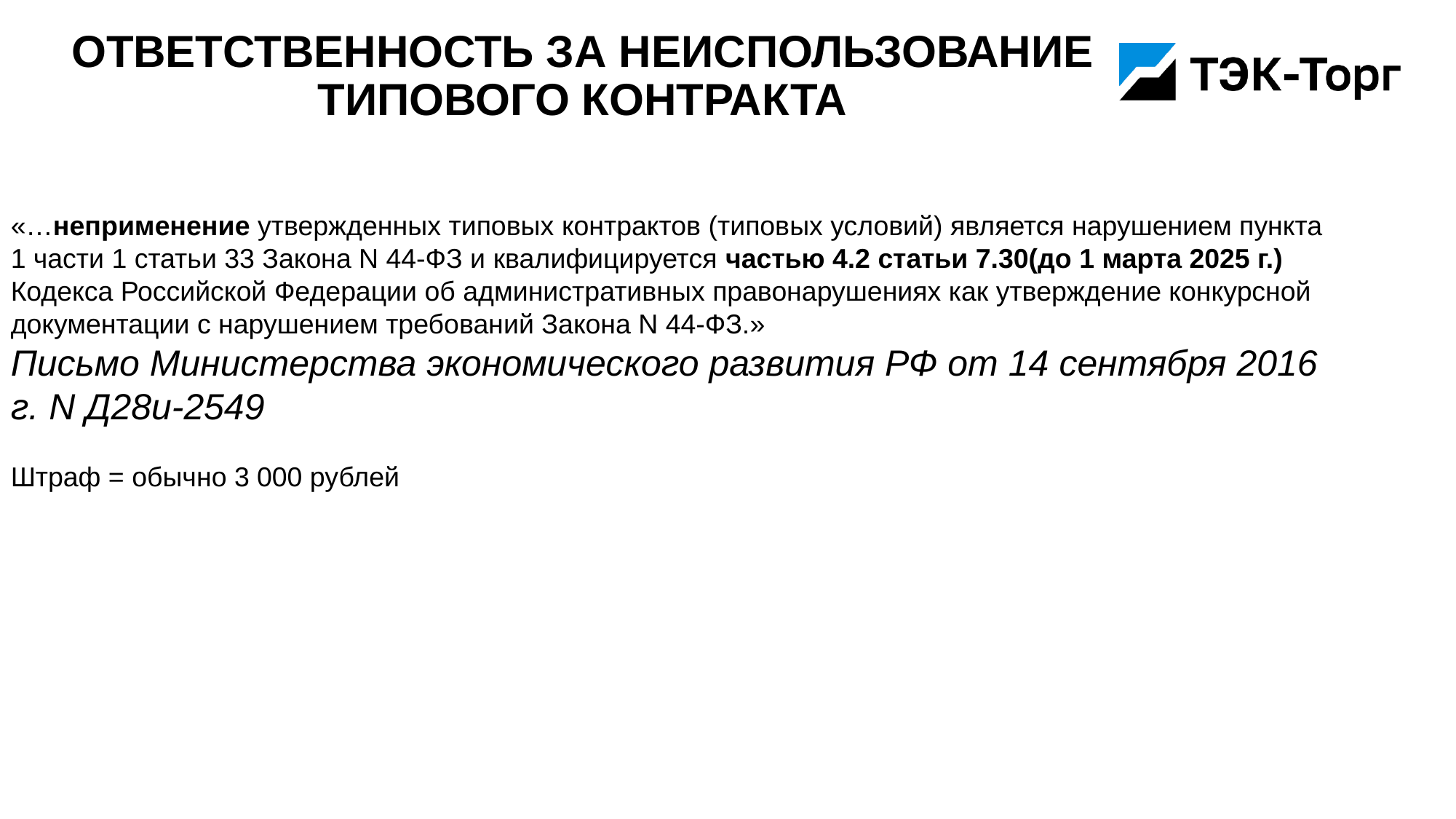

# Ответственность за неиспользование типового контракта
«…неприменение утвержденных типовых контрактов (типовых условий) является нарушением пункта 1 части 1 статьи 33 Закона N 44-ФЗ и квалифицируется частью 4.2 статьи 7.30(до 1 марта 2025 г.)  Кодекса Российской Федерации об административных правонарушениях как утверждение конкурсной документации с нарушением требований Закона N 44-ФЗ.»
Письмо Министерства экономического развития РФ от 14 сентября 2016 г. N Д28и-2549

Штраф = обычно 3 000 рублей